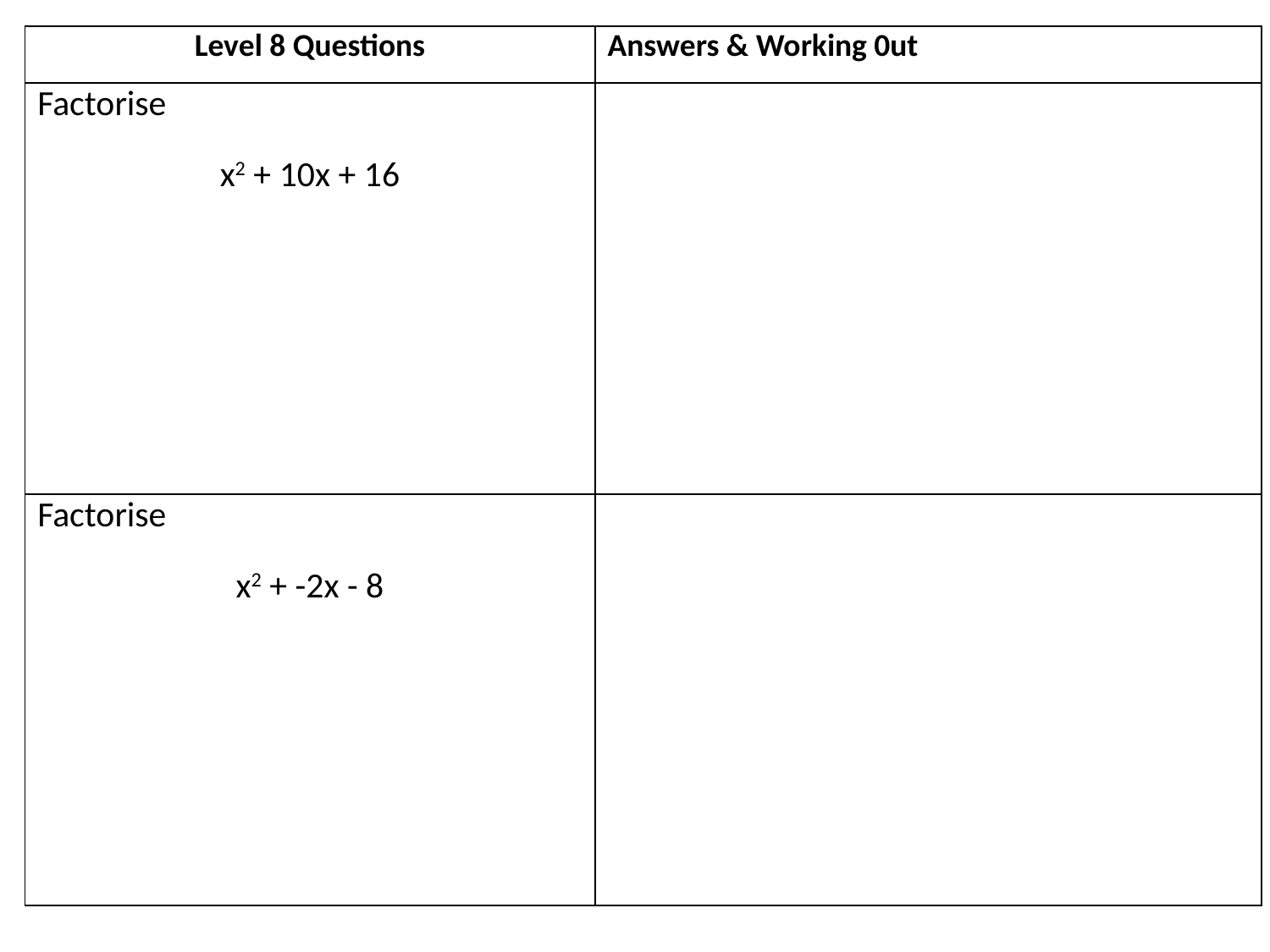

| Level 8 Questions | Answers & Working 0ut |
| --- | --- |
| Factorise x2 + 10x + 16 |  |
| Factorise x2 + -2x - 8 |  |